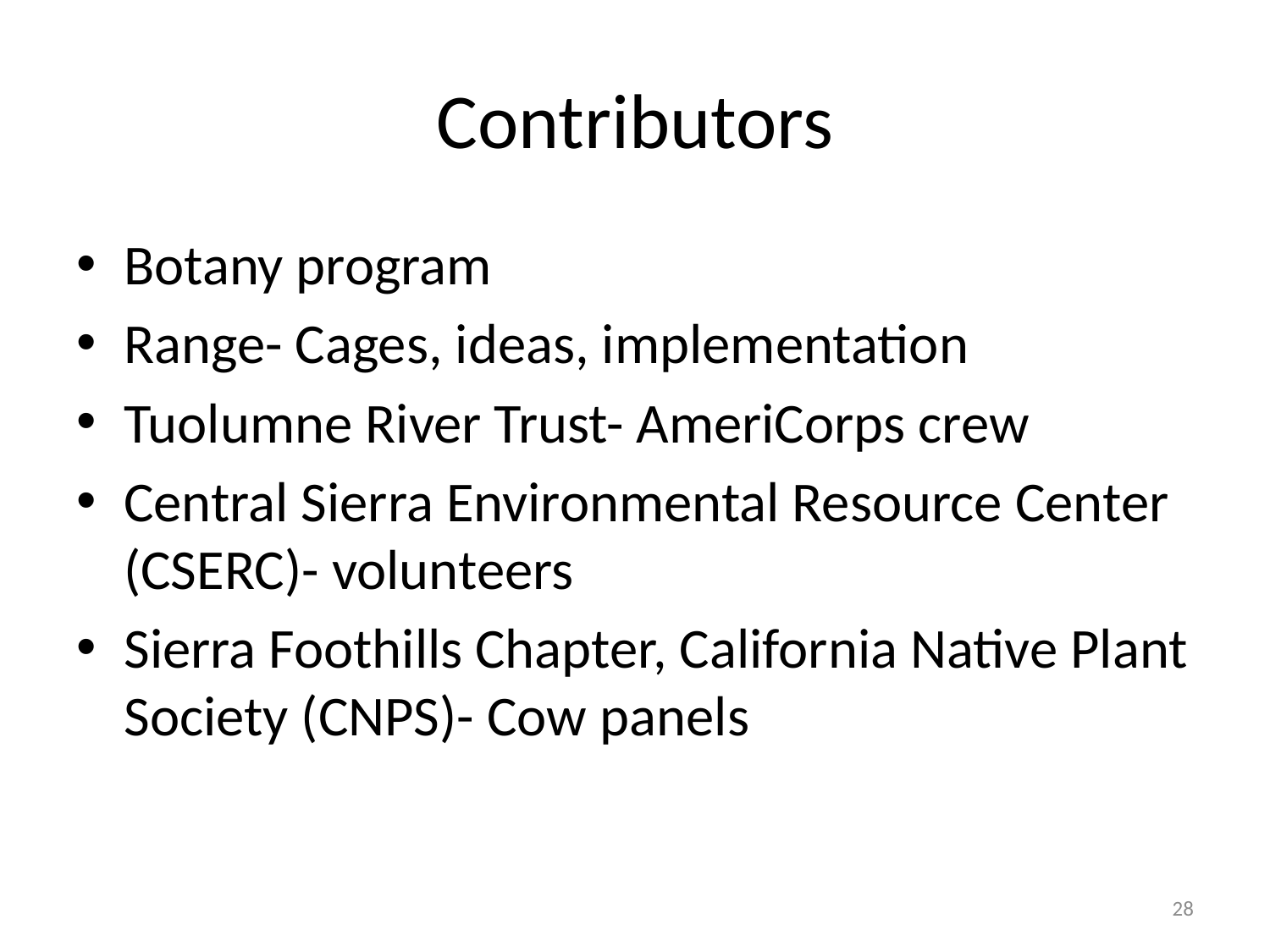

# Contributors
Botany program
Range- Cages, ideas, implementation
Tuolumne River Trust- AmeriCorps crew
Central Sierra Environmental Resource Center (CSERC)- volunteers
Sierra Foothills Chapter, California Native Plant Society (CNPS)- Cow panels
28